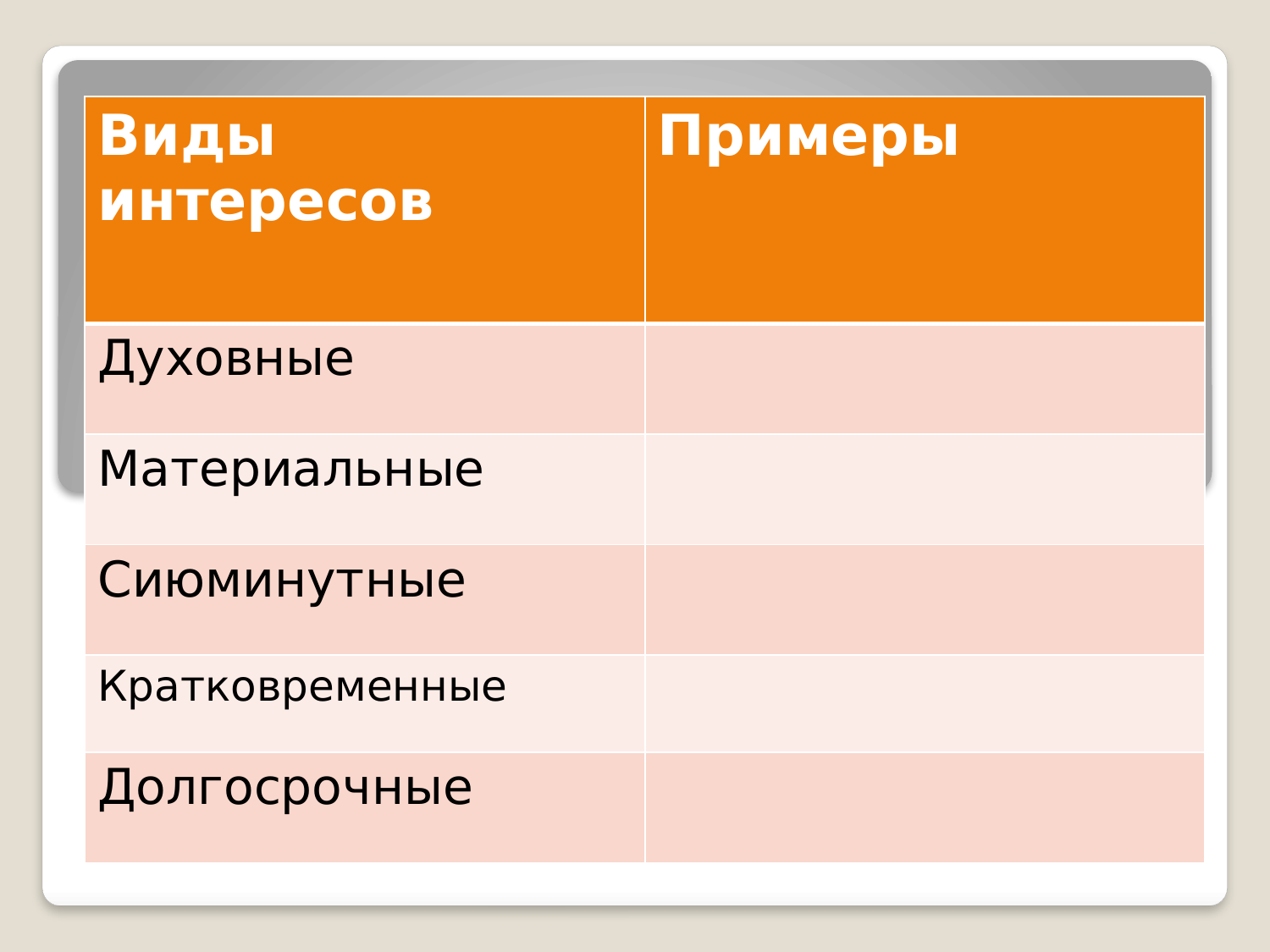

| Виды интересов | Примеры |
| --- | --- |
| Духовные |  |
| Материальные |  |
| Сиюминутные |  |
| Кратковременные |  |
| Долгосрочные |  |
#